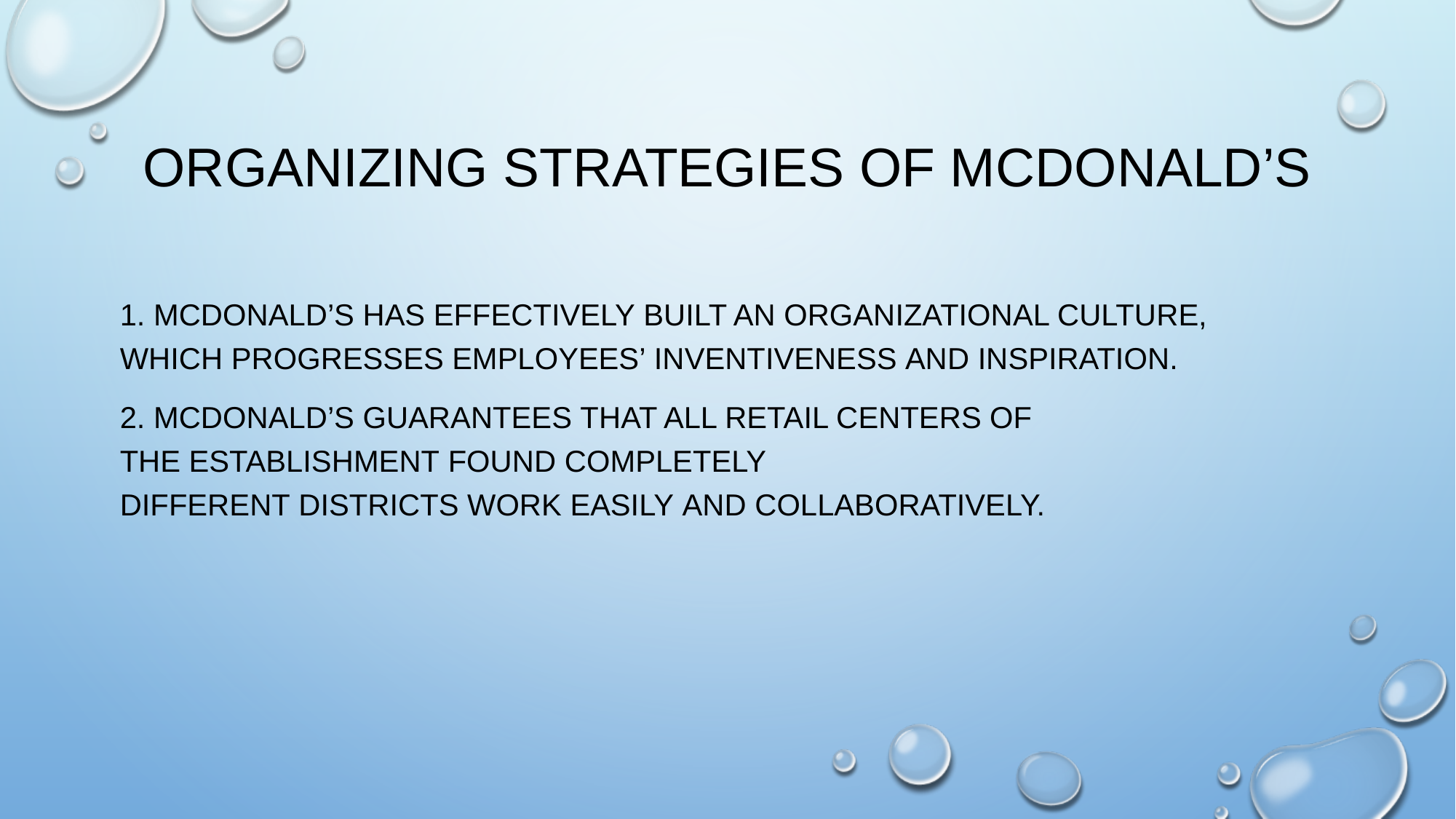

# Organizing strategies of McDonald’s
1. McDonald’s has effectively built an organizational culture, which progresses employees’ inventiveness and inspiration.
2. McDonald’s guarantees that all retail centers of the establishment found completely different districts work easily and collaboratively.